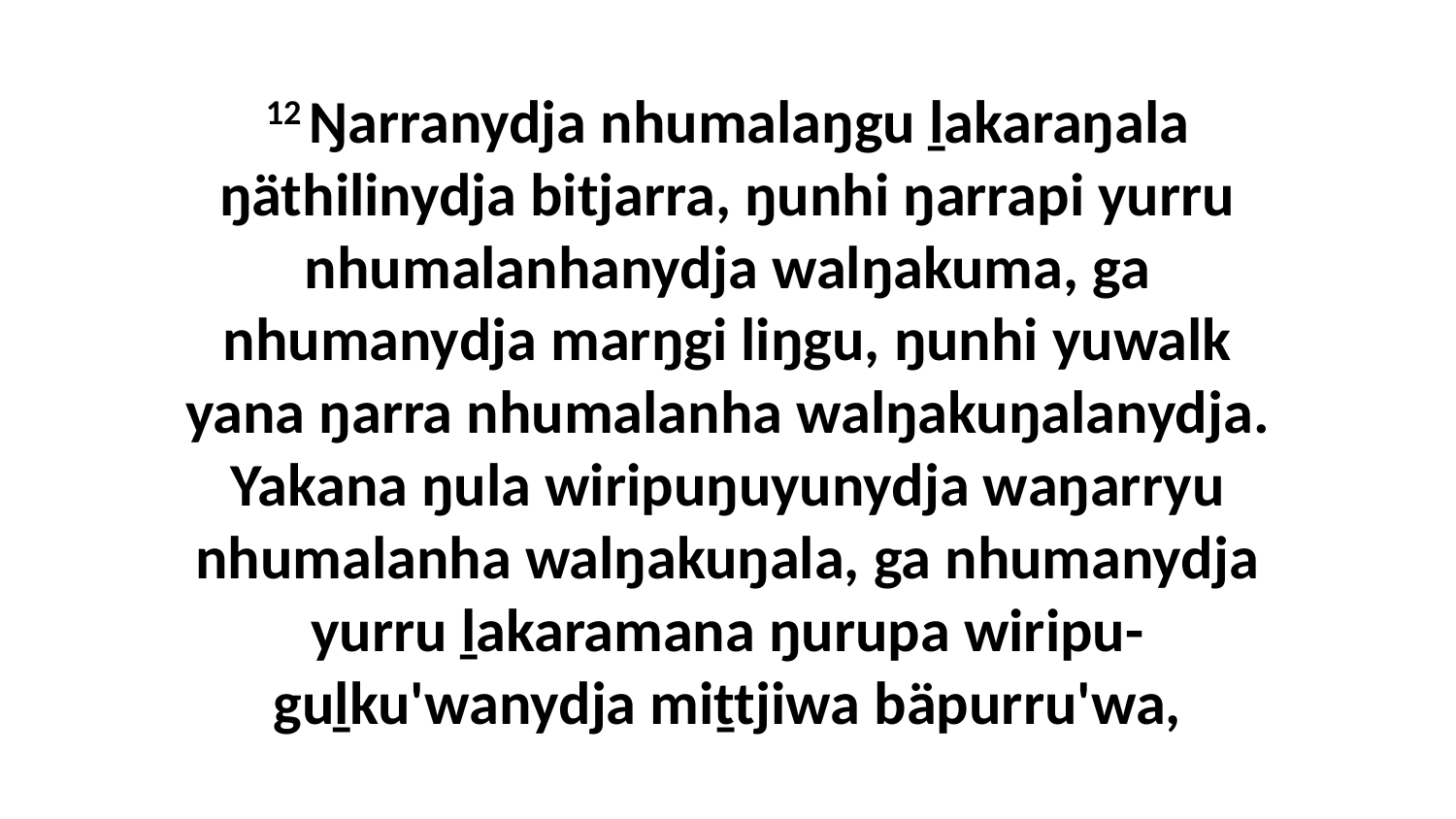

12 Ŋarranydja nhumalaŋgu ḻakaraŋala ŋäthilinydja bitjarra, ŋunhi ŋarrapi yurru nhumalanhanydja walŋakuma, ga nhumanydja marŋgi liŋgu, ŋunhi yuwalk yana ŋarra nhumalanha walŋakuŋalanydja. Yakana ŋula wiripuŋuyunydja waŋarryu nhumalanha walŋakuŋala, ga nhumanydja yurru ḻakaramana ŋurupa wiripu-guḻku'wanydja miṯtjiwa bäpurru'wa,